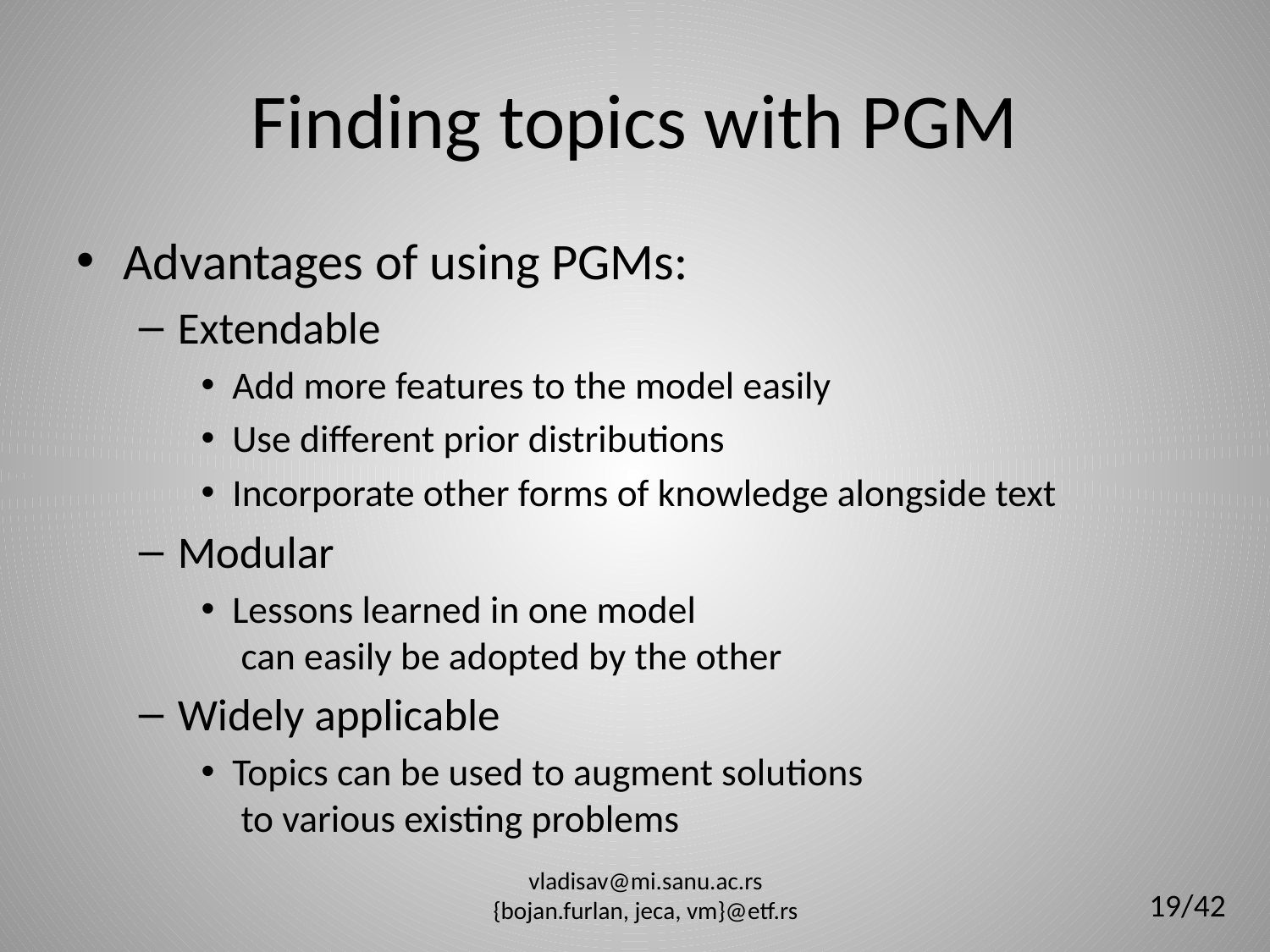

# Finding topics with PGM
Advantages of using PGMs:
Extendable
Add more features to the model easily
Use different prior distributions
Incorporate other forms of knowledge alongside text
Modular
Lessons learned in one model
 can easily be adopted by the other
Widely applicable
Topics can be used to augment solutions
 to various existing problems